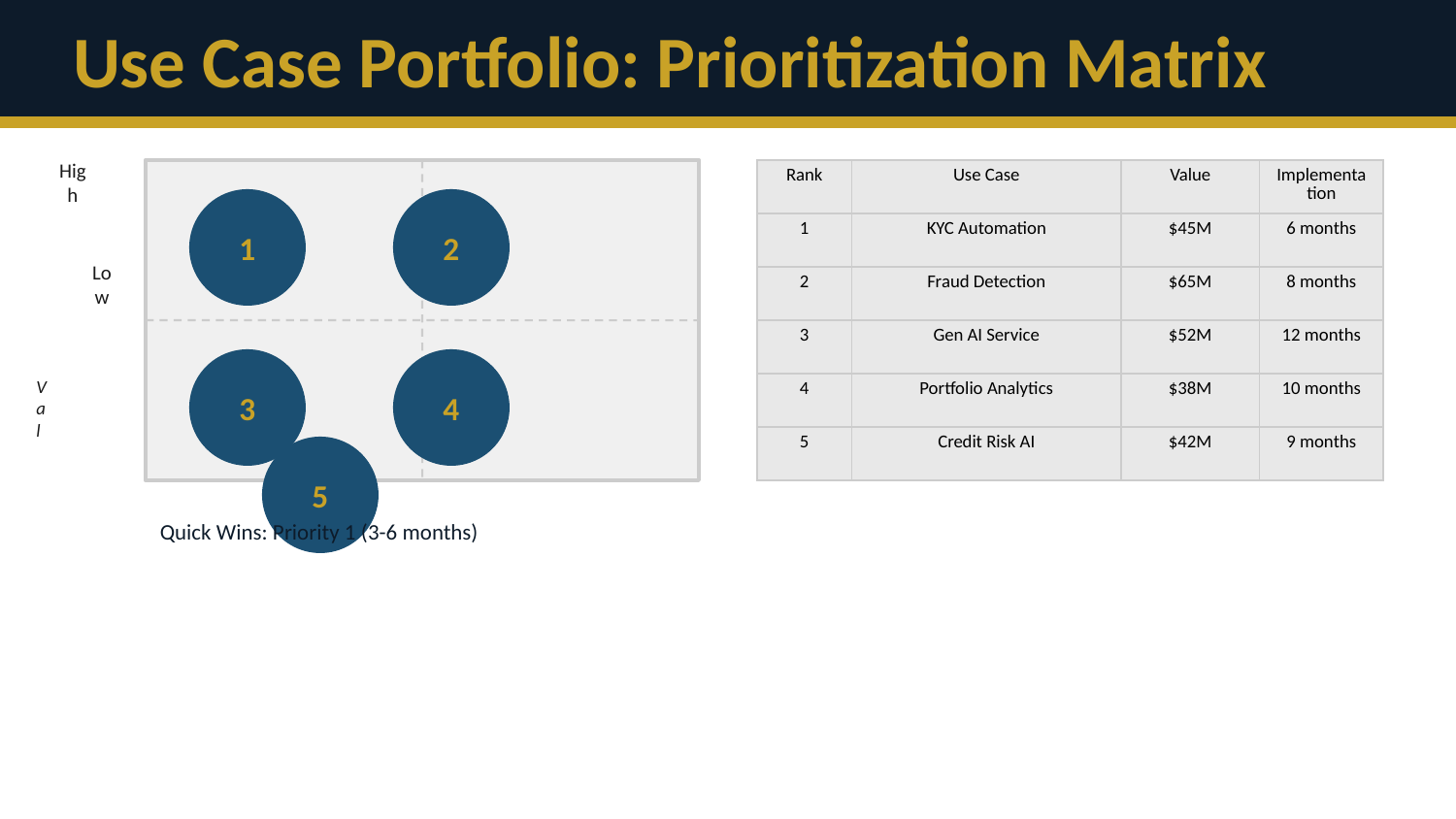

Use Case Portfolio: Prioritization Matrix

High

| Rank | Use Case | Value | Implementation |
| --- | --- | --- | --- |
| 1 | KYC Automation | $45M | 6 months |
| 2 | Fraud Detection | $65M | 8 months |
| 3 | Gen AI Service | $52M | 12 months |
| 4 | Portfolio Analytics | $38M | 10 months |
| 5 | Credit Risk AI | $42M | 9 months |

1
2
Complexity ➜
Low
High
Val

3
4

5
Quick Wins: Priority 1 (3-6 months)